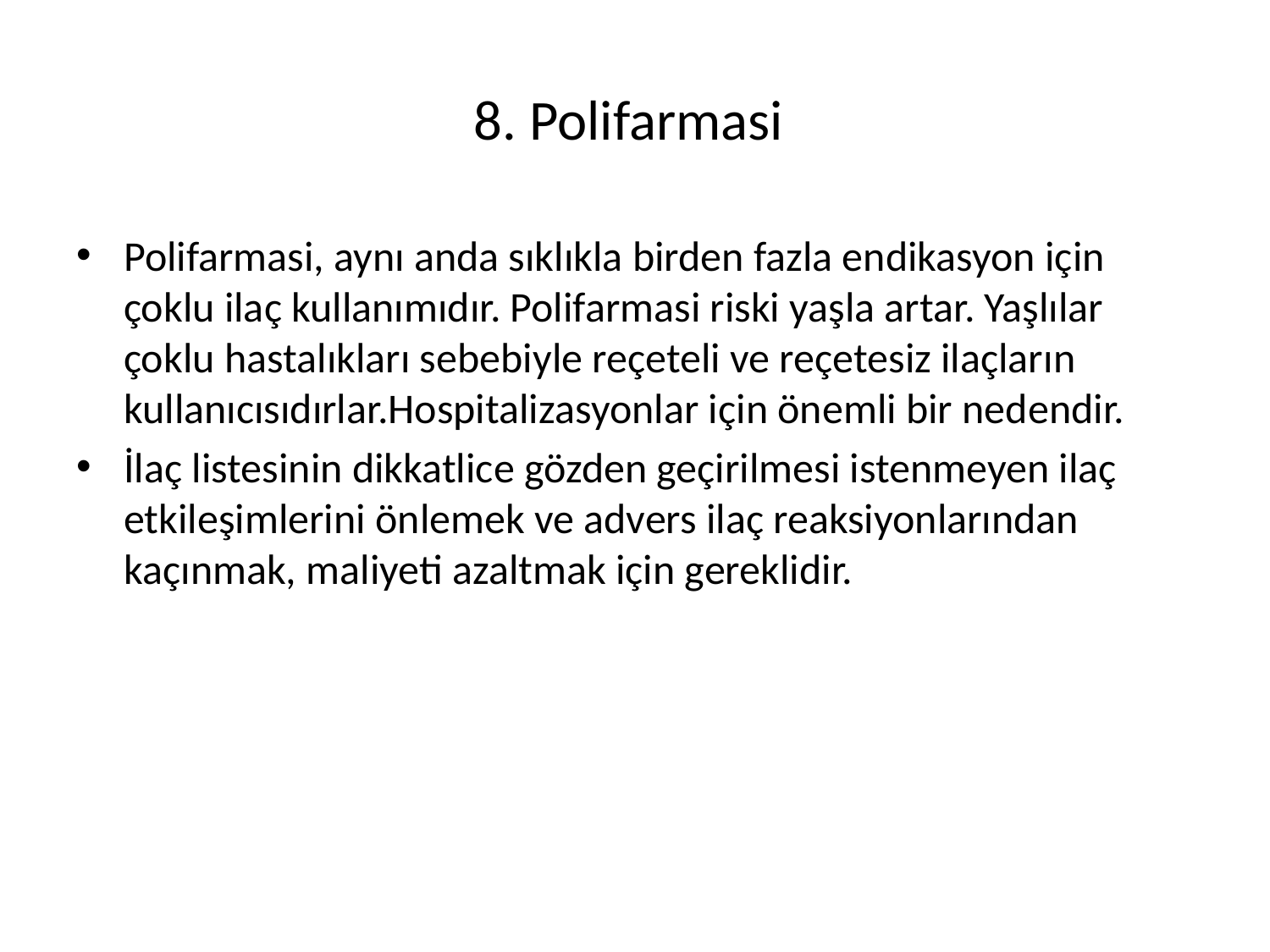

# 8. Polifarmasi
Polifarmasi, aynı anda sıklıkla birden fazla endikasyon için çoklu ilaç kullanımıdır. Polifarmasi riski yaşla artar. Yaşlılar çoklu hastalıkları sebebiyle reçeteli ve reçetesiz ilaçların kullanıcısıdırlar.Hospitalizasyonlar için önemli bir nedendir.
İlaç listesinin dikkatlice gözden geçirilmesi istenmeyen ilaç etkileşimlerini önlemek ve advers ilaç reaksiyonlarından kaçınmak, maliyeti azaltmak için gereklidir.